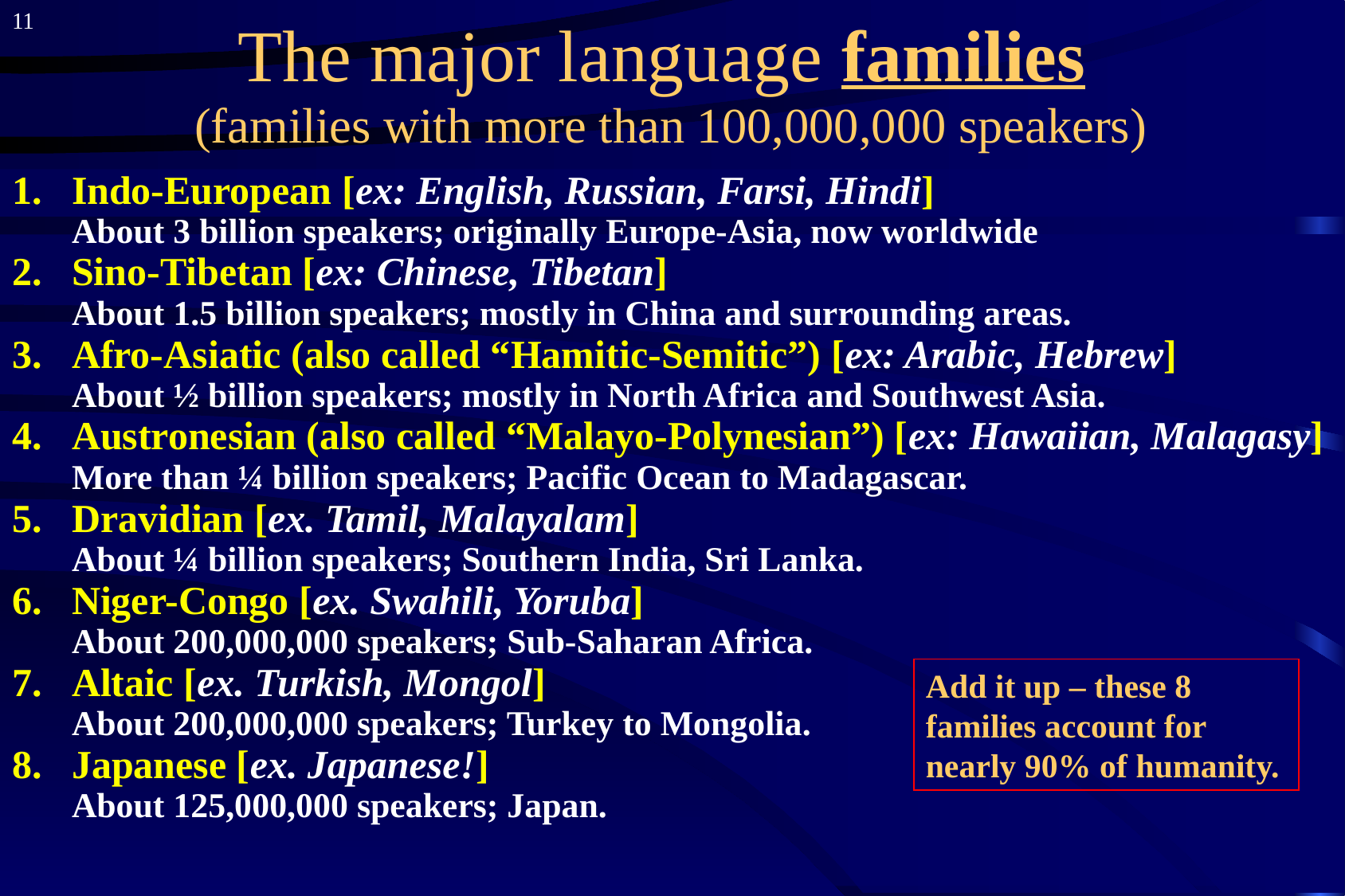

11
# The major language families (families with more than 100,000,000 speakers)
Indo-European [ex: English, Russian, Farsi, Hindi]
About 3 billion speakers; originally Europe-Asia, now worldwide
Sino-Tibetan [ex: Chinese, Tibetan]
About 1.5 billion speakers; mostly in China and surrounding areas.
Afro-Asiatic (also called “Hamitic-Semitic”) [ex: Arabic, Hebrew]
About ½ billion speakers; mostly in North Africa and Southwest Asia.
Austronesian (also called “Malayo-Polynesian”) [ex: Hawaiian, Malagasy]
More than ¼ billion speakers; Pacific Ocean to Madagascar.
Dravidian [ex. Tamil, Malayalam]
About ¼ billion speakers; Southern India, Sri Lanka.
Niger-Congo [ex. Swahili, Yoruba]
About 200,000,000 speakers; Sub-Saharan Africa.
Altaic [ex. Turkish, Mongol]
About 200,000,000 speakers; Turkey to Mongolia.
Japanese [ex. Japanese!]
About 125,000,000 speakers; Japan.
Add it up – these 8 families account for nearly 90% of humanity.